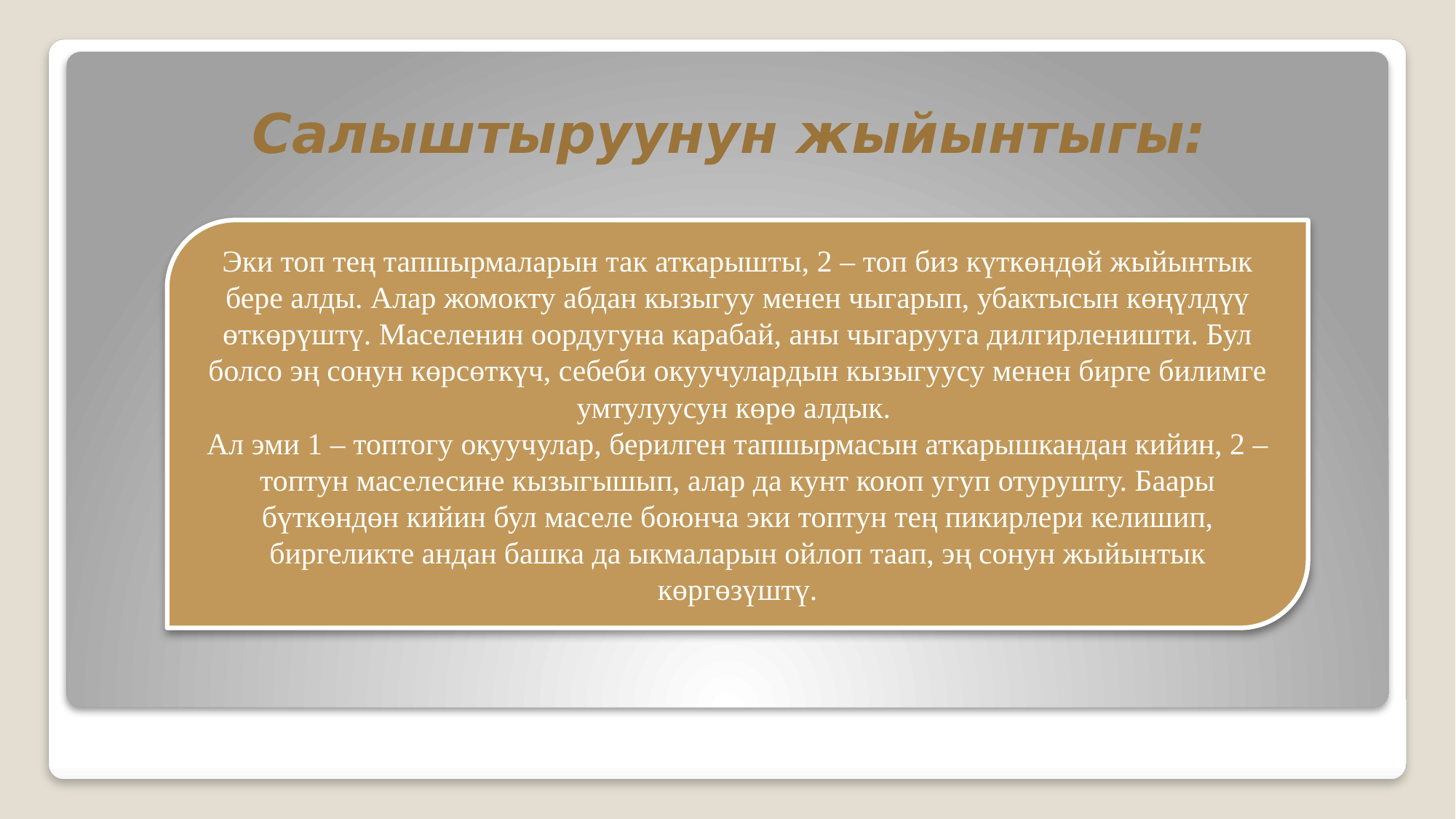

# Салыштыруунун жыйынтыгы:
Эки топ тең тапшырмаларын так аткарышты, 2 – топ биз күткөндөй жыйынтык бере алды. Алар жомокту абдан кызыгуу менен чыгарып, убактысын көңүлдүү өткөрүштү. Маселенин оордугуна карабай, аны чыгарууга дилгирленишти. Бул болсо эң сонун көрсөткүч, себеби окуучулардын кызыгуусу менен бирге билимге умтулуусун көрө алдык.
Ал эми 1 – топтогу окуучулар, берилген тапшырмасын аткарышкандан кийин, 2 – топтун маселесине кызыгышып, алар да кунт коюп угуп отурушту. Баары бүткөндөн кийин бул маселе боюнча эки топтун тең пикирлери келишип, биргеликте андан башка да ыкмаларын ойлоп таап, эң сонун жыйынтык көргөзүштү.